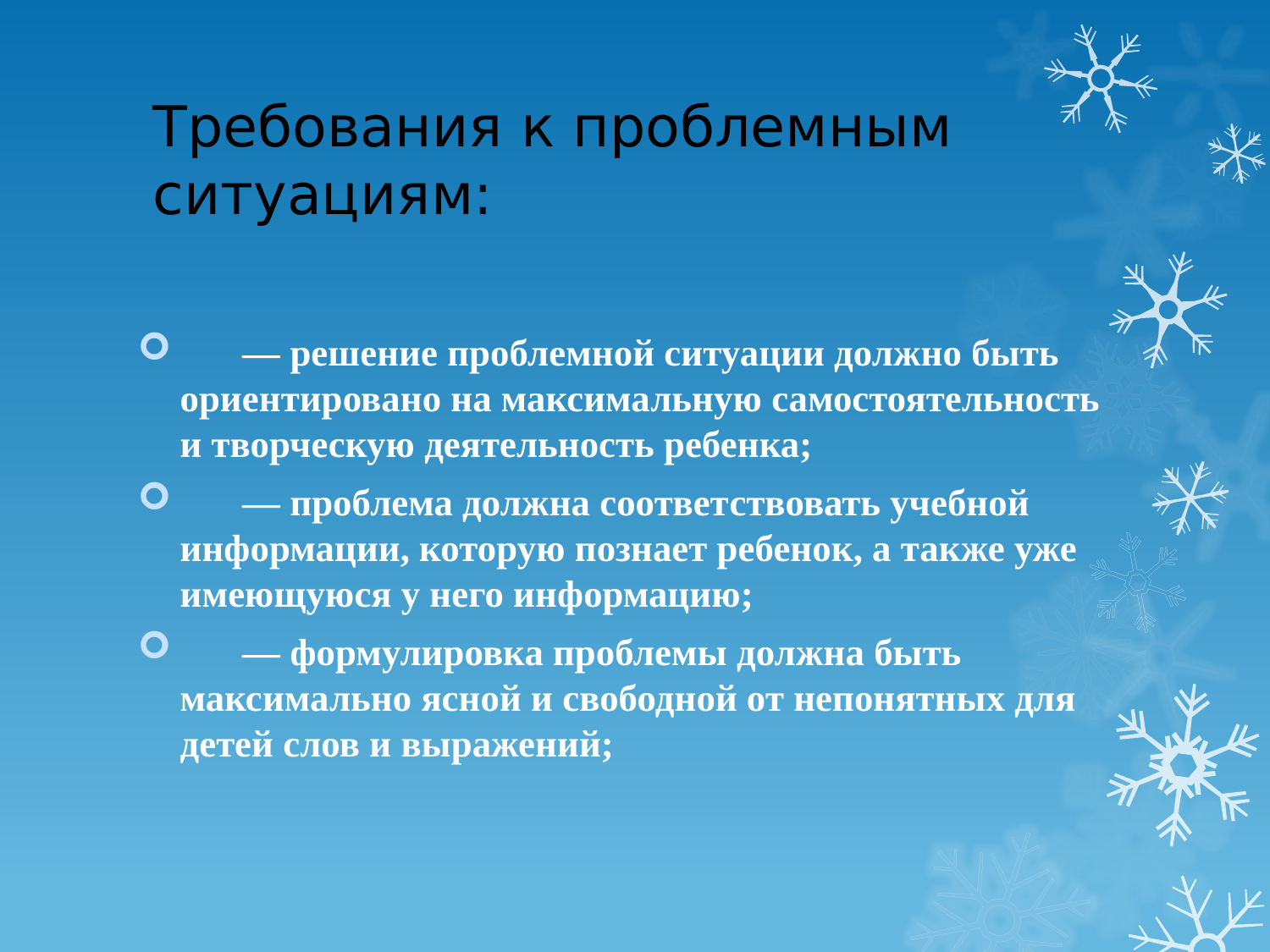

# Требования к проблемным ситуациям:

	— решение проблемной ситуации должно быть ориентировано на максимальную самостоятельность и творческую деятельность ребенка;
	— проблема должна соответствовать учебной информации, которую познает ребенок, а также уже имеющуюся у него информацию;
	— формулировка проблемы должна быть максимально ясной и свободной от непонятных для детей слов и выражений;